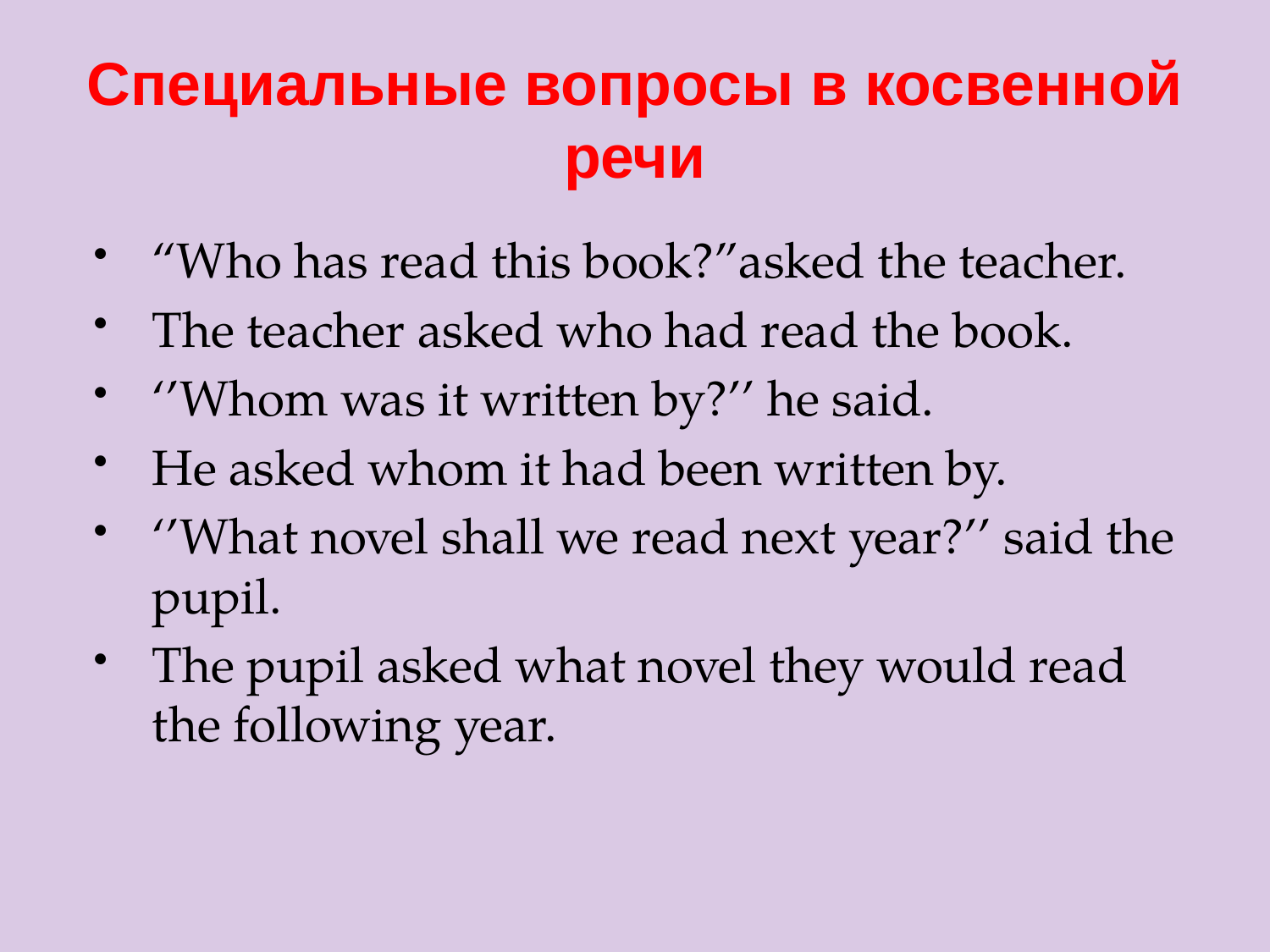

# Специальные вопросы в косвенной речи
“Who has read this book?”asked the teacher.
The teacher asked who had read the book.
‘’Whom was it written by?’’ he said.
He asked whom it had been written by.
‘’What novel shall we read next year?’’ said the pupil.
The pupil asked what novel they would read the following year.